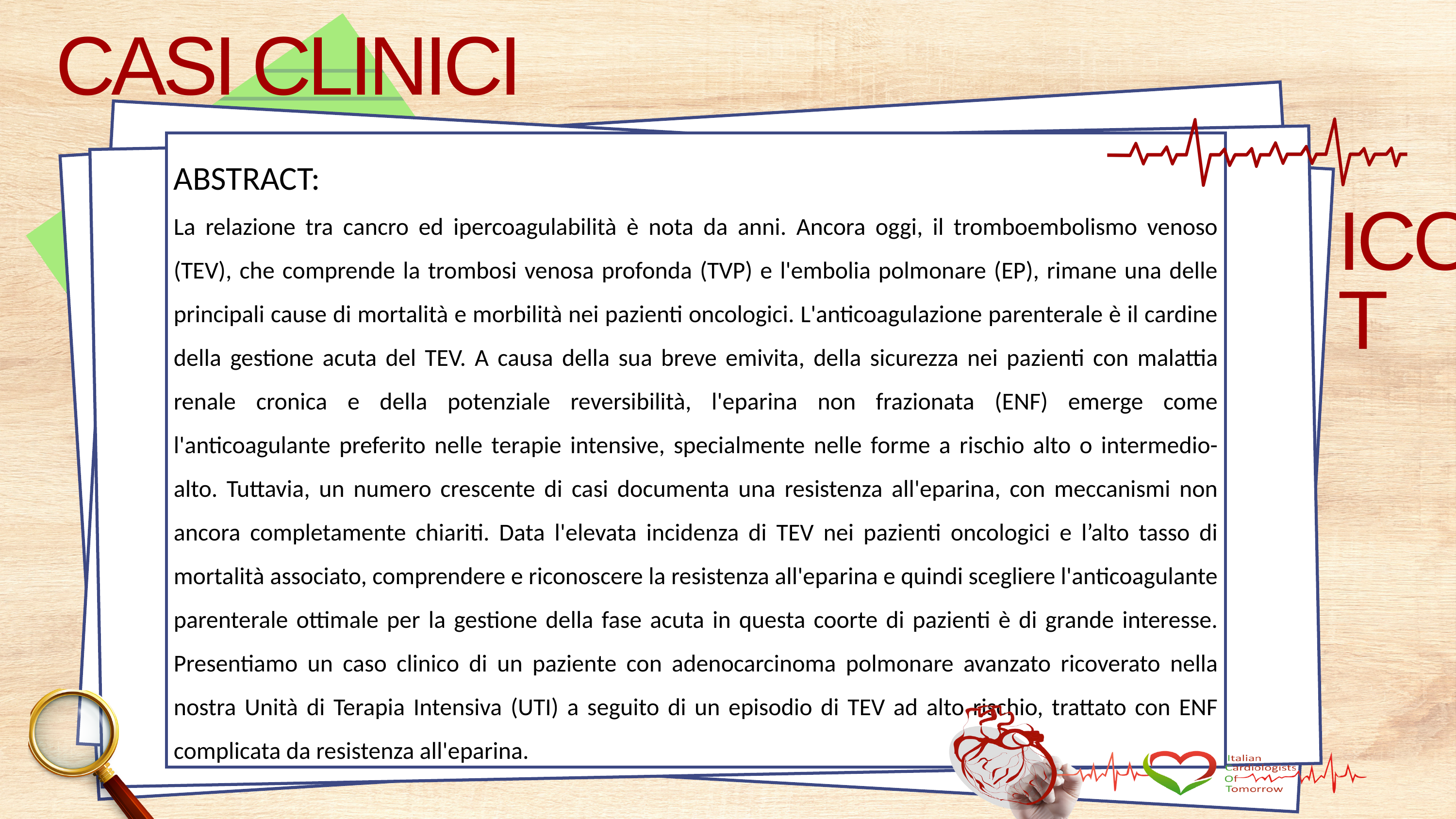

CASI CLINICI

ABSTRACT:
La relazione tra cancro ed ipercoagulabilità è nota da anni. Ancora oggi, il tromboembolismo venoso (TEV), che comprende la trombosi venosa profonda (TVP) e l'embolia polmonare (EP), rimane una delle principali cause di mortalità e morbilità nei pazienti oncologici. L'anticoagulazione parenterale è il cardine della gestione acuta del TEV. A causa della sua breve emivita, della sicurezza nei pazienti con malattia renale cronica e della potenziale reversibilità, l'eparina non frazionata (ENF) emerge come l'anticoagulante preferito nelle terapie intensive, specialmente nelle forme a rischio alto o intermedio-alto. Tuttavia, un numero crescente di casi documenta una resistenza all'eparina, con meccanismi non ancora completamente chiariti. Data l'elevata incidenza di TEV nei pazienti oncologici e l’alto tasso di mortalità associato, comprendere e riconoscere la resistenza all'eparina e quindi scegliere l'anticoagulante parenterale ottimale per la gestione della fase acuta in questa coorte di pazienti è di grande interesse. Presentiamo un caso clinico di un paziente con adenocarcinoma polmonare avanzato ricoverato nella nostra Unità di Terapia Intensiva (UTI) a seguito di un episodio di TEV ad alto rischio, trattato con ENF complicata da resistenza all'eparina.

ICOT